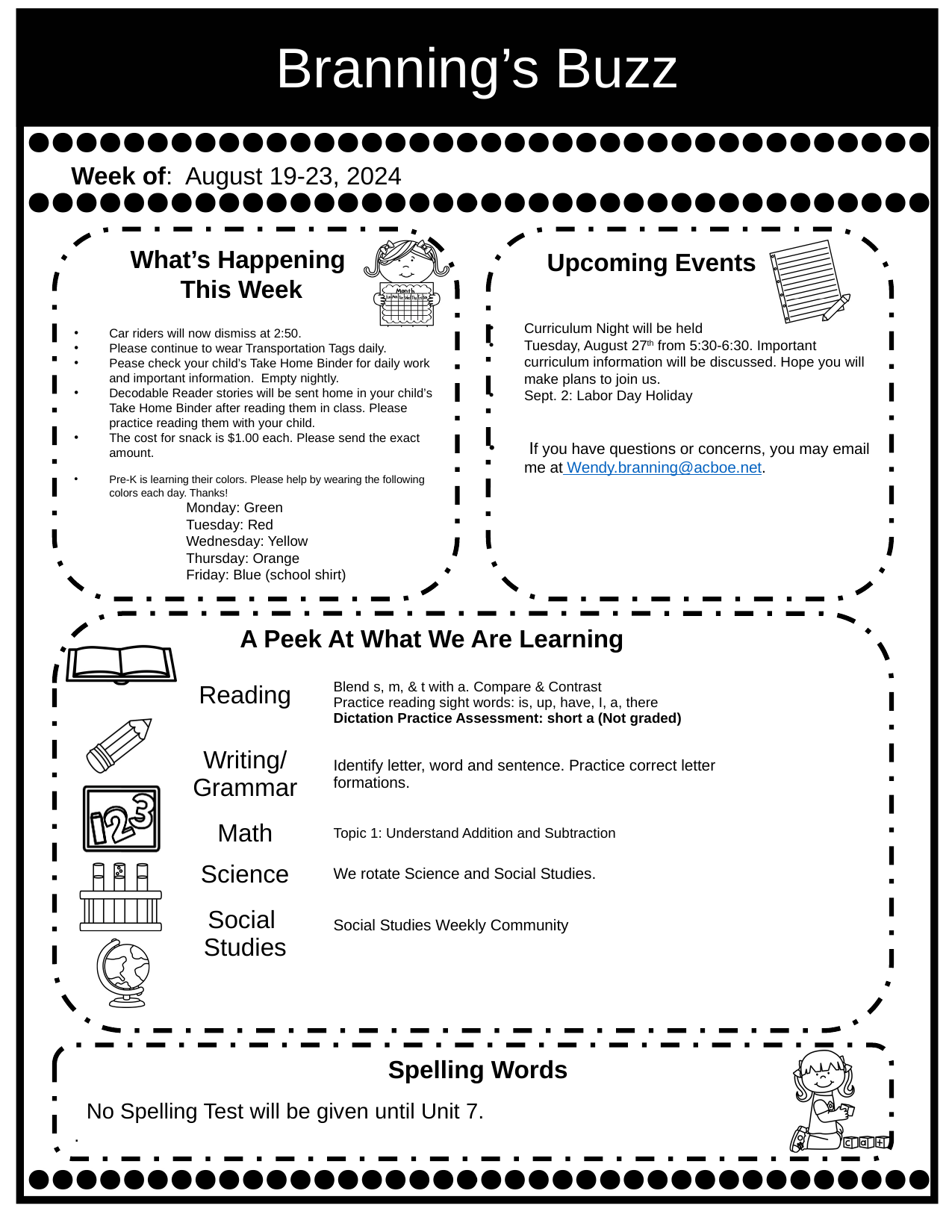

Branning’s Buzz
Week of:  August 19-23, 2024

What’s Happening
This Week
Upcoming Events
Curriculum Night will be held
Tuesday, August 27th from 5:30-6:30. Important curriculum information will be discussed. Hope you will make plans to join us.
Sept. 2: Labor Day Holiday

 If you have questions or concerns, you may email me at Wendy.branning@acboe.net.

Car riders will now dismiss at 2:50.
Please continue to wear Transportation Tags daily.
Pease check your child’s Take Home Binder for daily work and important information.  Empty nightly.
Decodable Reader stories will be sent home in your child’s Take Home Binder after reading them in class. Please practice reading them with your child.
The cost for snack is $1.00 each. Please send the exact amount.

Pre-K is learning their colors. Please help by wearing the following colors each day. Thanks!
	Monday: Green
	Tuesday: Red
	Wednesday: Yellow
	Thursday: Orange
	Friday: Blue (school shirt)

A Peek At What We Are Learning
| Reading | Blend s, m, & t with a. Compare & Contrast Practice reading sight words: is, up, have, I, a, there Dictation Practice Assessment: short a (Not graded) |
| --- | --- |
| Writing/ Grammar | Identify letter, word and sentence. Practice correct letter formations. |
| Math | Topic 1: Understand Addition and Subtraction |
| Science | We rotate Science and Social Studies. |
| Social Studies | Social Studies Weekly Community |

Spelling Words
  No Spelling Test will be given until Unit 7.
.